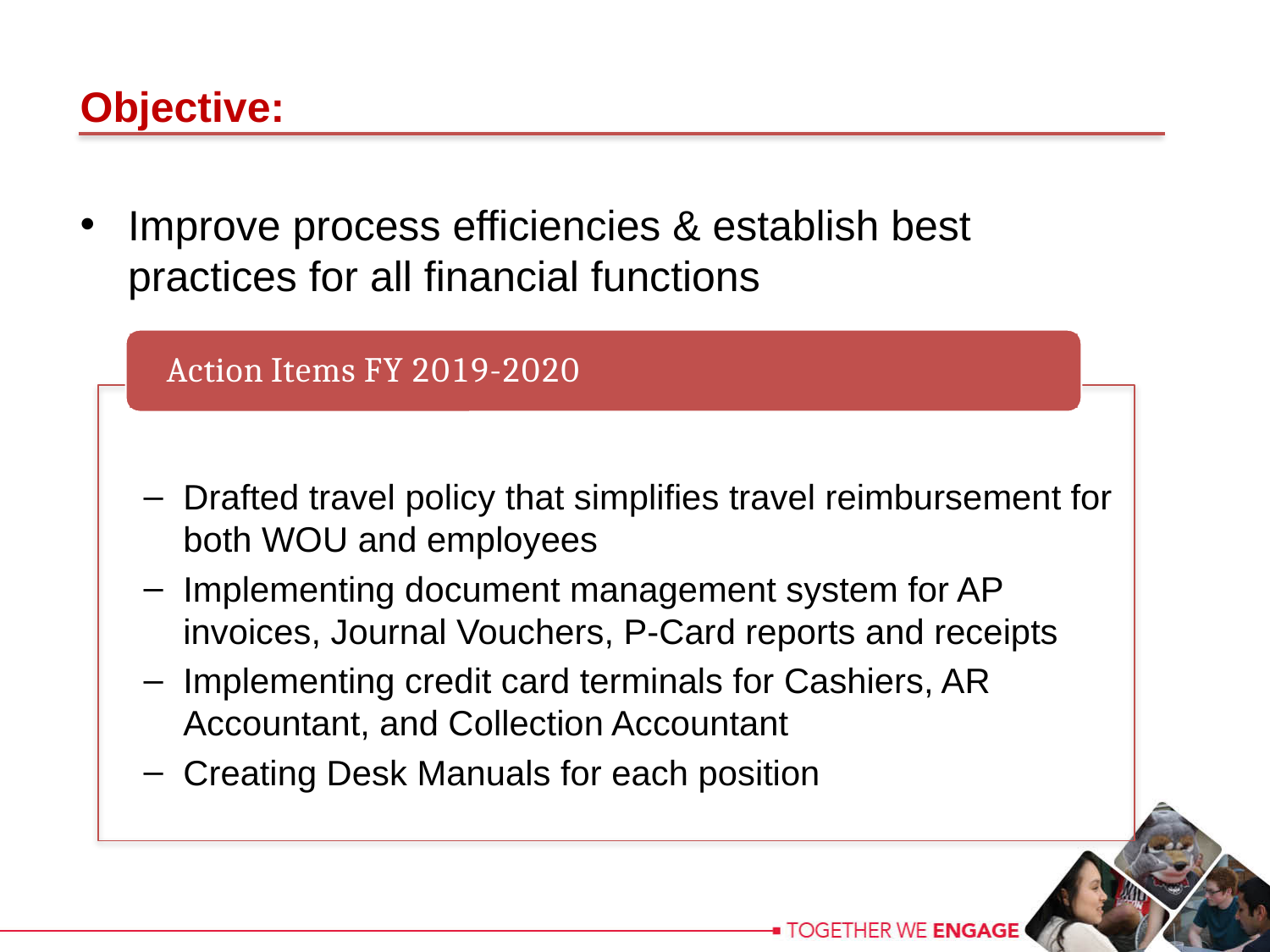

Objective:

Improve process efficiencies & establish best practices for all financial functions

Drafted travel policy that simplifies travel reimbursement for both WOU and employees
Implementing document management system for AP invoices, Journal Vouchers, P-Card reports and receipts
Implementing credit card terminals for Cashiers, AR Accountant, and Collection Accountant
Creating Desk Manuals for each position

Action Items FY 2019-2020